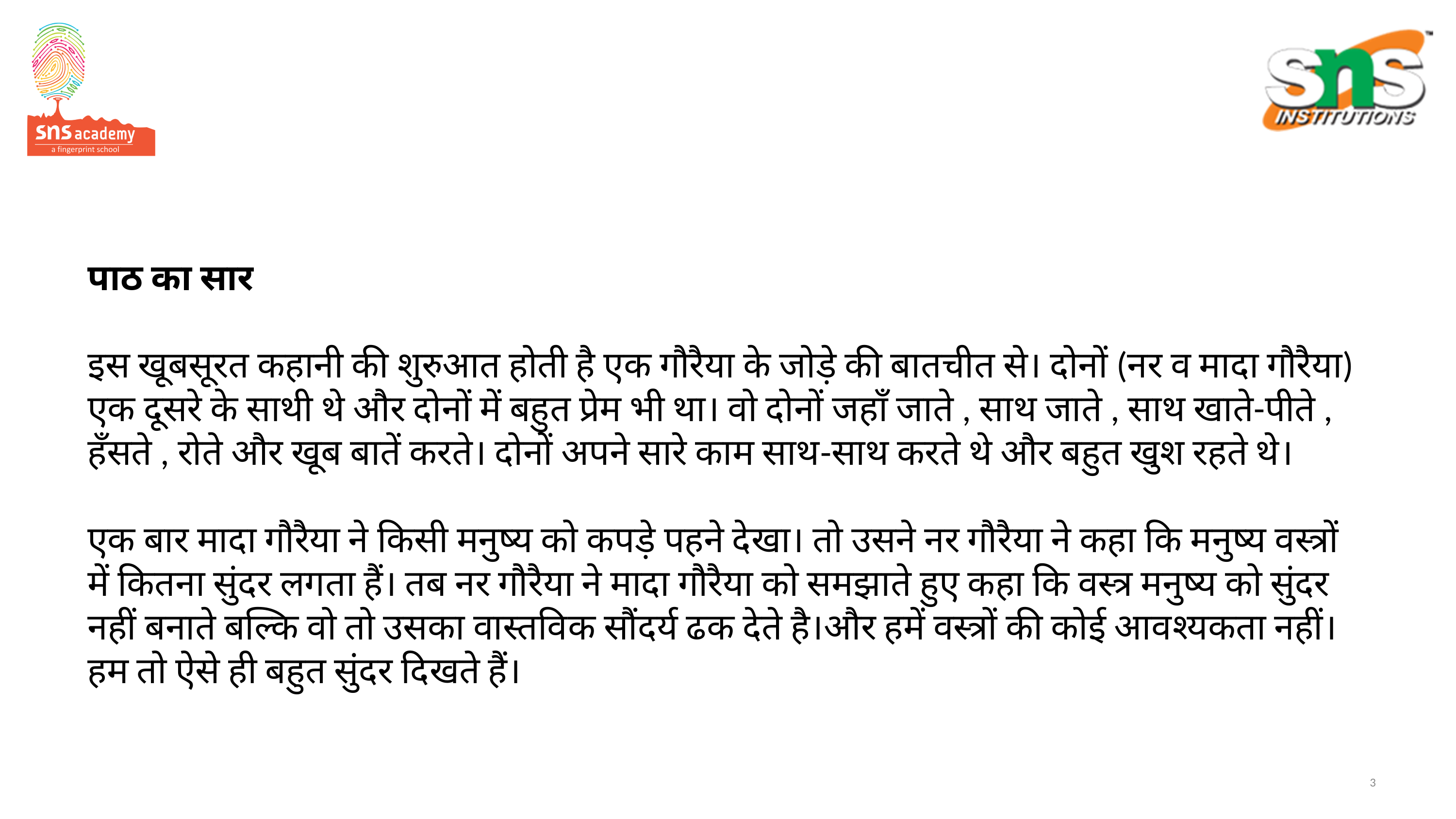

# पाठ का सार इस खूबसूरत कहानी की शुरुआत होती है एक गौरैया के जोड़े की बातचीत से। दोनों (नर व मादा गौरैया) एक दूसरे के साथी थे और दोनों में बहुत प्रेम भी था। वो दोनों जहाँ जाते , साथ जाते , साथ खाते-पीते , हँसते , रोते और खूब बातें करते। दोनों अपने सारे काम साथ-साथ करते थे और बहुत खुश रहते थे। एक बार मादा गौरैया ने किसी मनुष्य को कपड़े पहने देखा। तो उसने नर गौरैया ने कहा कि मनुष्य वस्त्रों में कितना सुंदर लगता हैं। तब नर गौरैया ने मादा गौरैया को समझाते हुए कहा कि वस्त्र मनुष्य को सुंदर नहीं बनाते बल्कि वो तो उसका वास्तविक सौंदर्य ढक देते है।और हमें वस्त्रों की कोई आवश्यकता नहीं। हम तो ऐसे ही बहुत सुंदर दिखते हैं।
3